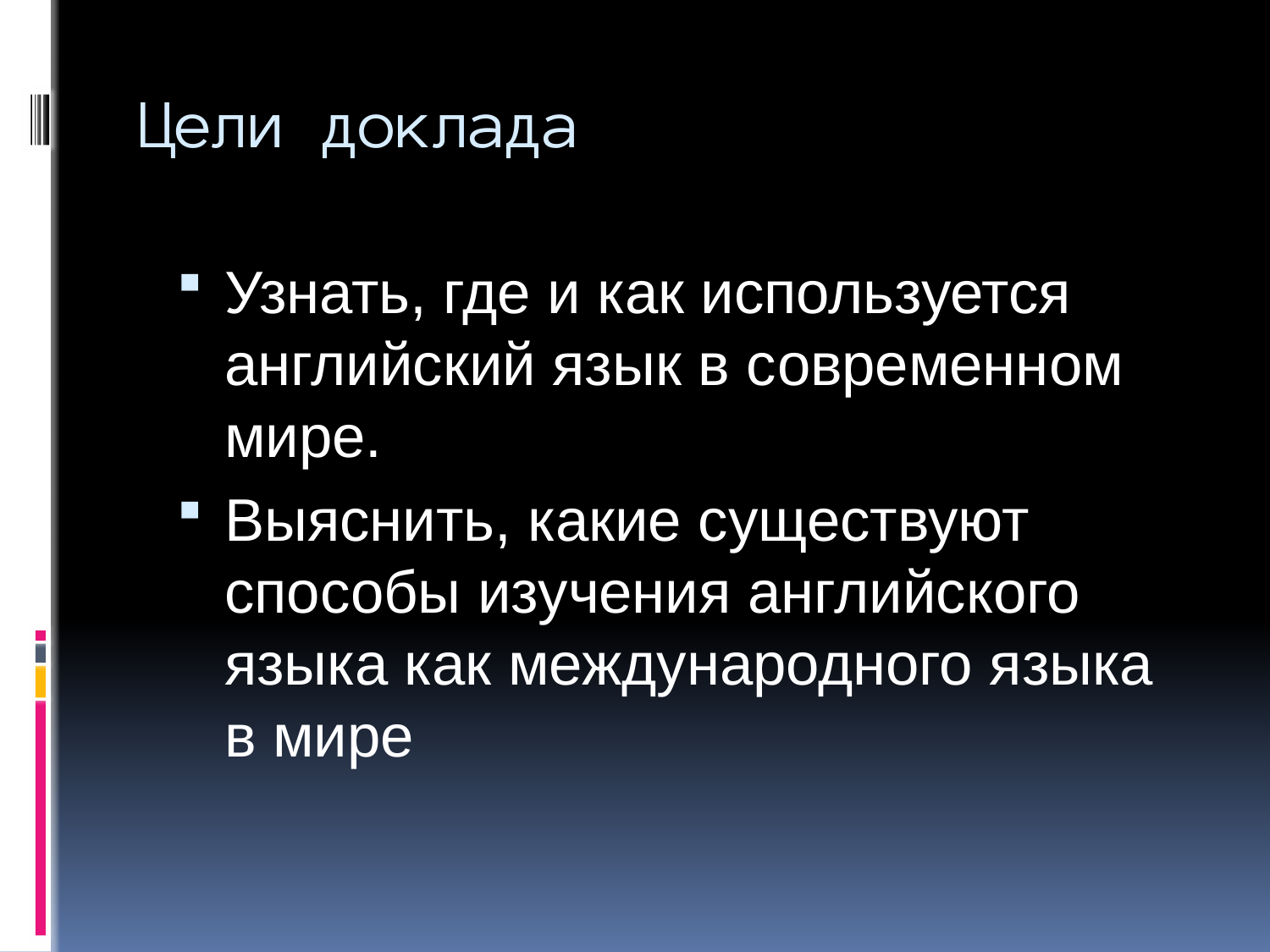

# Цели доклада
Узнать, где и как используется  английский язык в современном мире.
Выяснить, какие существуют способы изучения английского языка как международного языка в мире